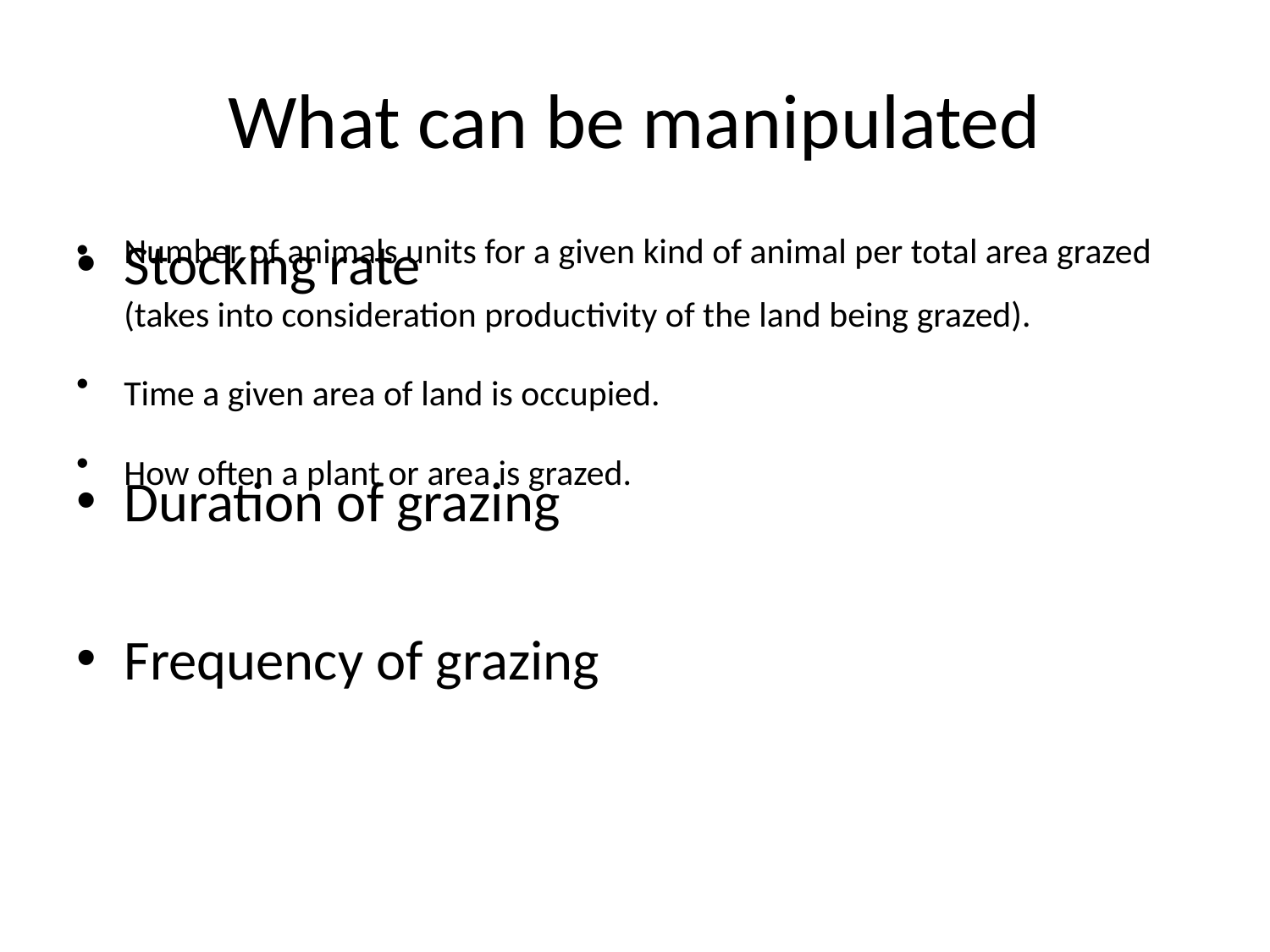

Stocking Rate

Number of animals units for a given kind of animal per total area grazed (takes into consideration productivity of the land being grazed).

Duration of grazing

Time a given area of land is occupied.

Frequency of grazing

How ofte a plant or area is grazed.

Rest

Length of time plants are allowed to recover after defoliation (grazing) - traditionally 'resting' a pature meant leaving it ungrazed for a full year.

Timing

Grazing or rest relative to important events in the life cycle of wildlife species and/or pehnological stage of plant species or groups.

Kind of animal

Animal species - different species select different plants or plant parts and therefore, they affect habitats in different ways

# What can be manipulated
Stocking rate

Duration of grazing

Frequency of grazing
Number of animals units for a given kind of animal per total area grazed (takes into consideration productivity of the land being grazed).
Time a given area of land is occupied.
How often a plant or area is grazed.